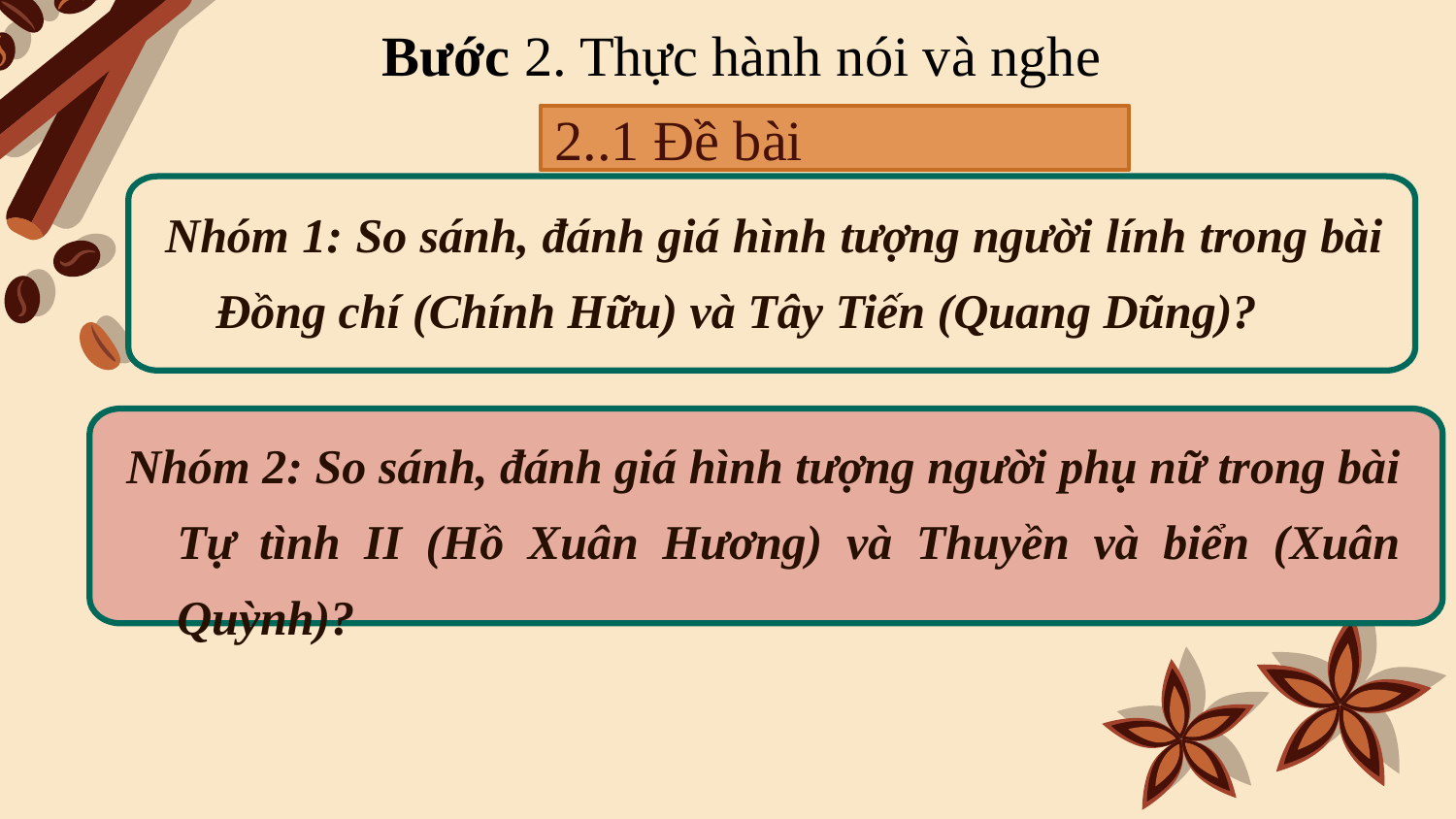

Bước 2. Thực hành nói và nghe

2..1 Đề bài

Nhóm 1: So sánh, đánh giá hình tượng người lính trong bài Đồng chí (Chính Hữu) và Tây Tiến (Quang Dũng)?

Nhóm 2: So sánh, đánh giá hình tượng người phụ nữ trong bài Tự tình II (Hồ Xuân Hương) và Thuyền và biển (Xuân Quỳnh)?